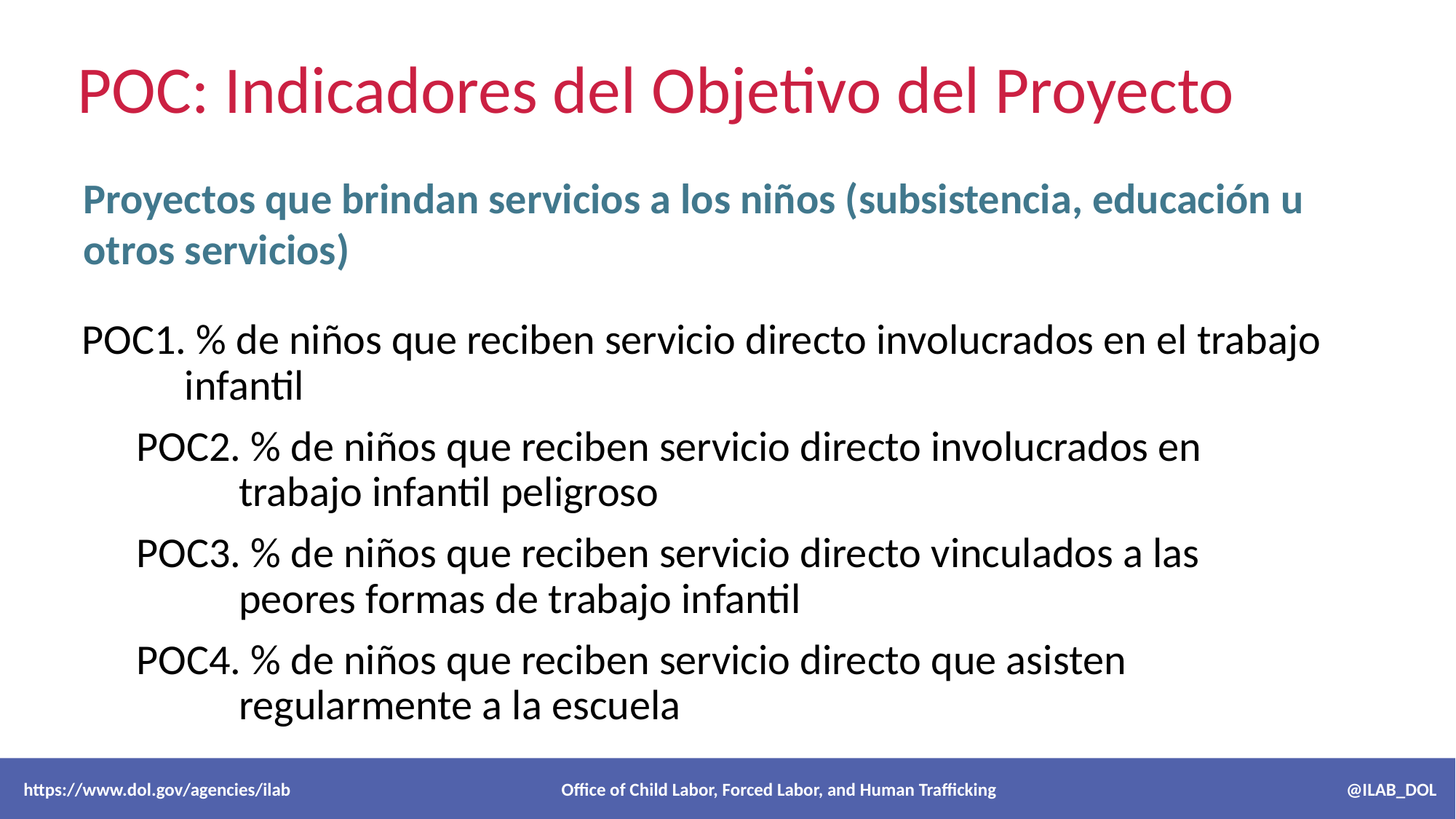

# POC: Indicadores del Objetivo del Proyecto
Proyectos que brindan servicios a los niños (subsistencia, educación u otros servicios)
POC1. % de niños que reciben servicio directo involucrados en el trabajo infantil
POC2. % de niños que reciben servicio directo involucrados en trabajo infantil peligroso
POC3. % de niños que reciben servicio directo vinculados a las peores formas de trabajo infantil
POC4. % de niños que reciben servicio directo que asisten regularmente a la escuela
   https://www.dol.gov/agencies/ilab                                                                 Office of Child Labor, Forced Labor, and Human Trafficking                                                                                    @ILAB_DOL